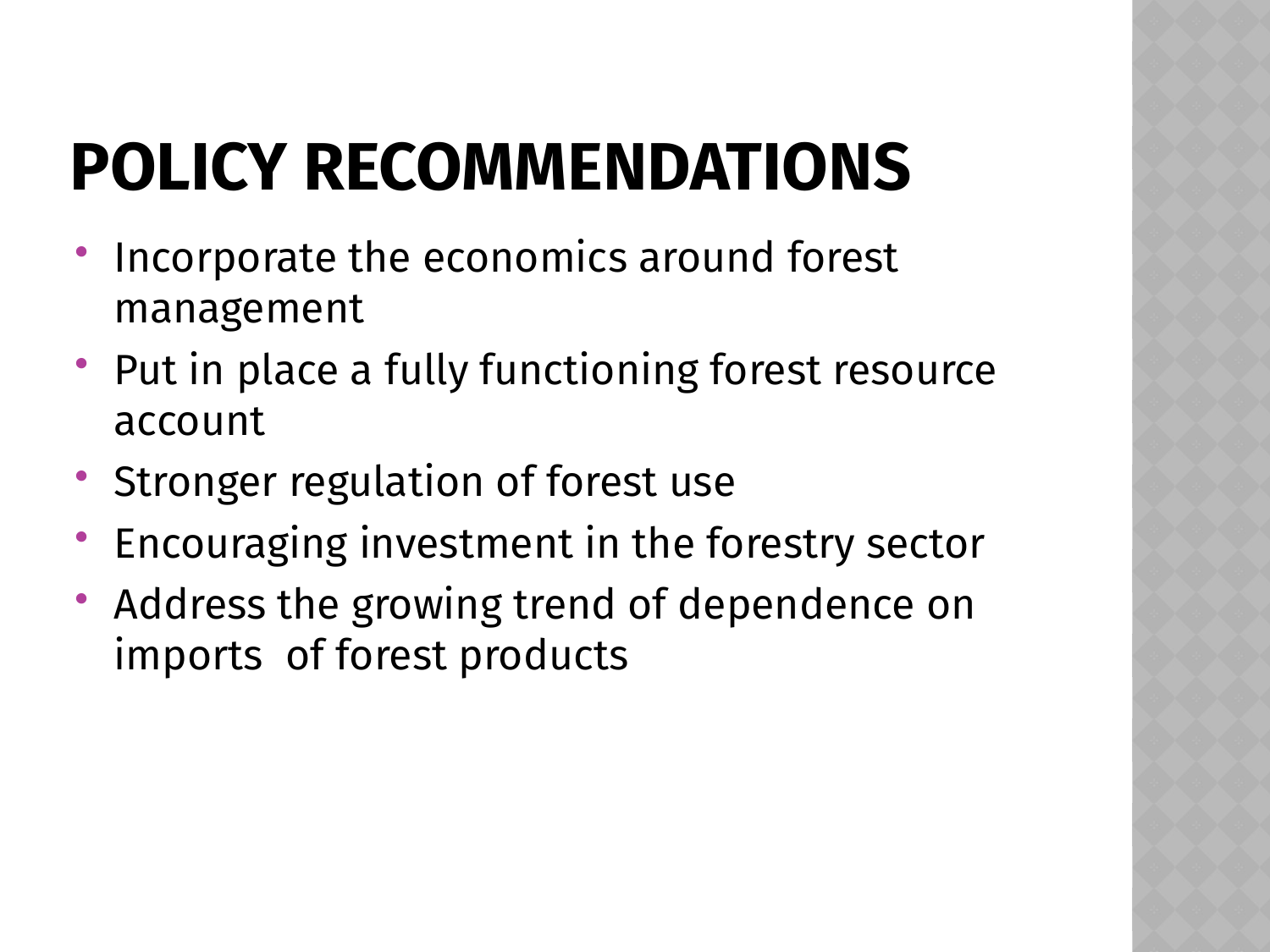

# Policy recommendations
Incorporate the economics around forest management
Put in place a fully functioning forest resource account
Stronger regulation of forest use
Encouraging investment in the forestry sector
Address the growing trend of dependence on imports  of forest products